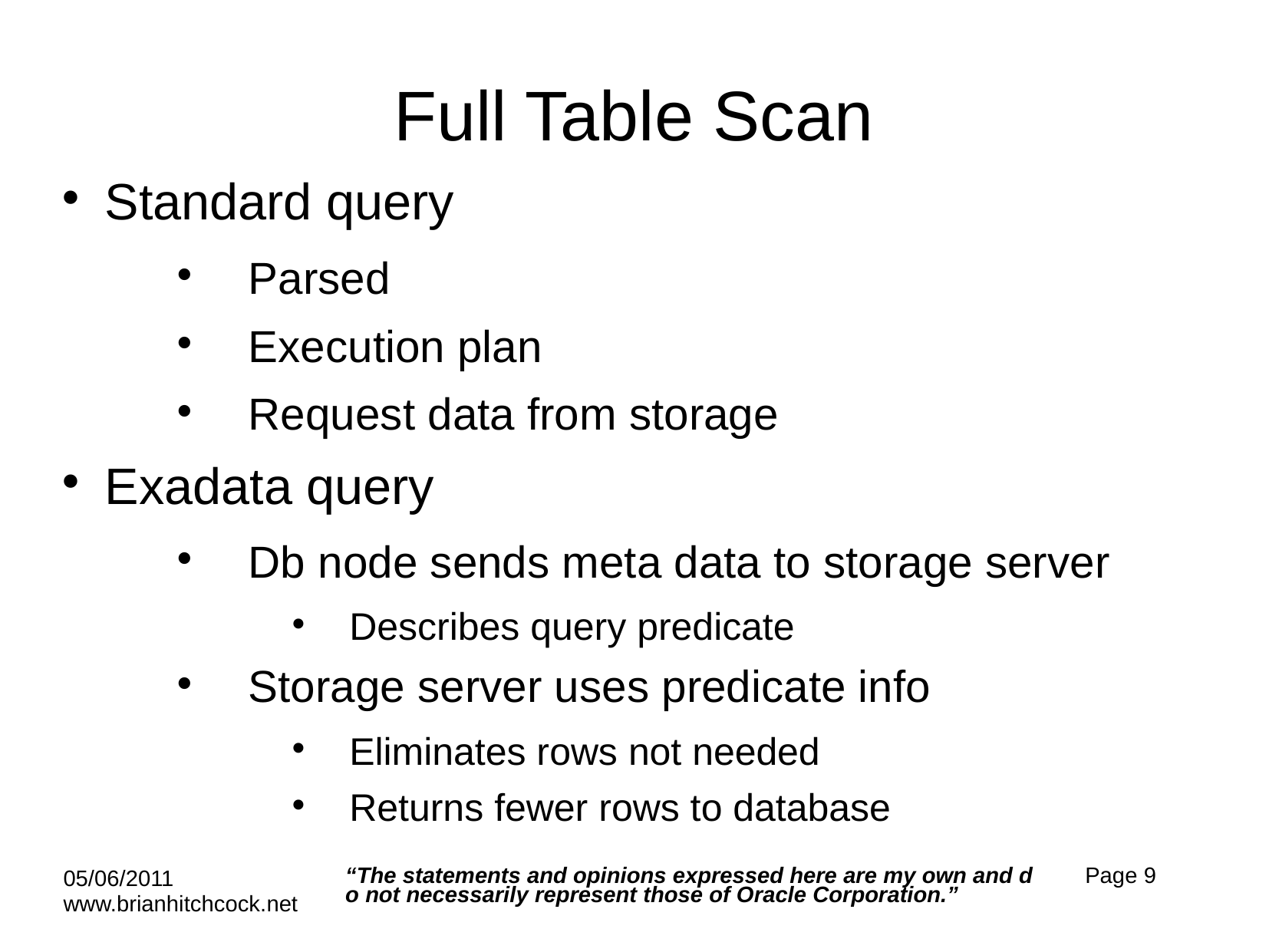

# Full Table Scan
Standard query
Parsed
Execution plan
Request data from storage
Exadata query
Db node sends meta data to storage server
Describes query predicate
Storage server uses predicate info
Eliminates rows not needed
Returns fewer rows to database
“The statements and opinions expressed here are my own and do not necessarily represent those of Oracle Corporation.”
Page 9
05/06/2011 www.brianhitchcock.net